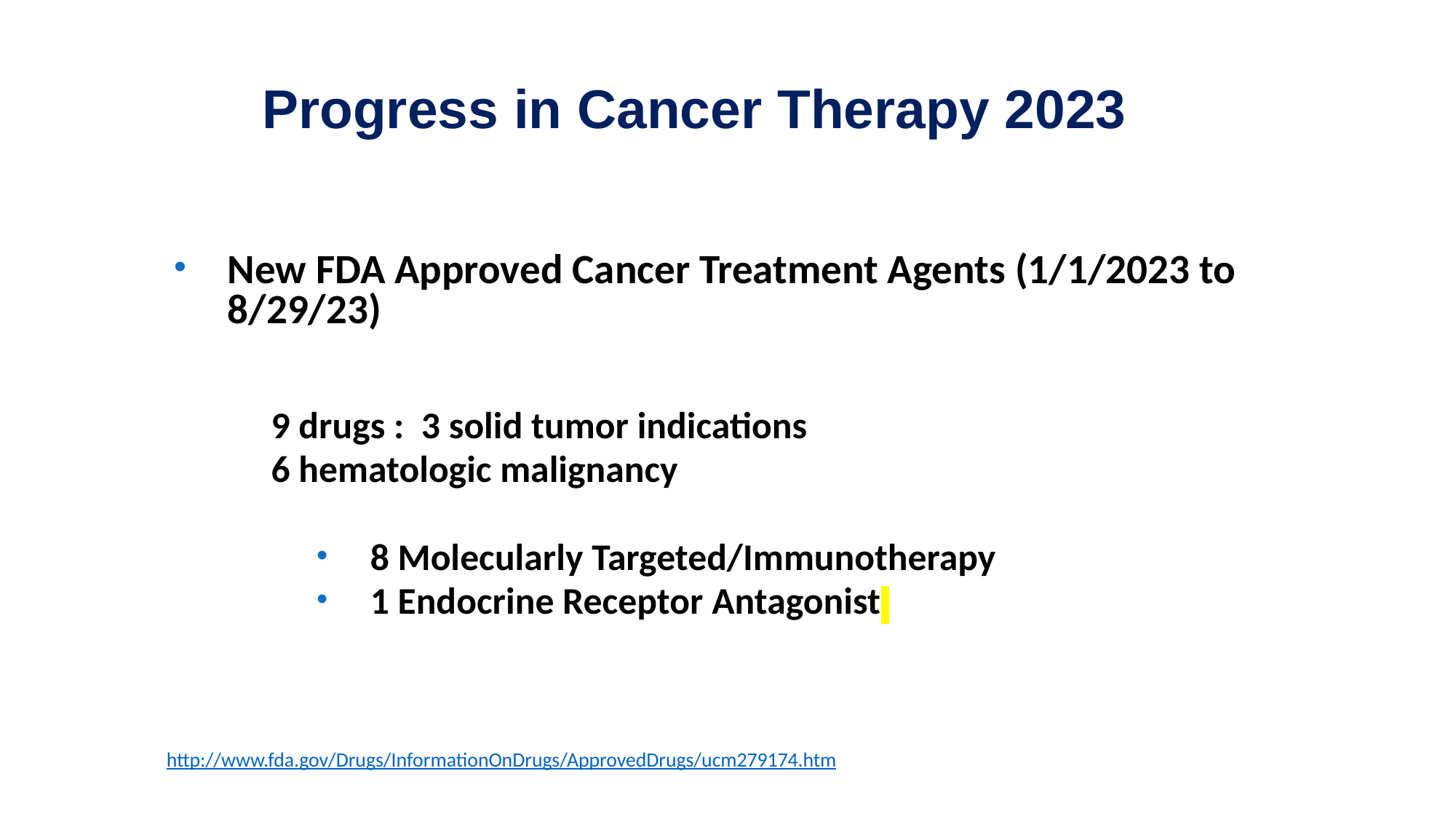

# Progress in Cancer Therapy 2023

New FDA Approved Cancer Treatment Agents (1/1/2023 to 8/29/23)

   9 drugs :  3 solid tumor indications
		   6 hematologic malignancy

8 Molecularly Targeted/Immunotherapy
1 Endocrine Receptor Antagonist

http://www.fda.gov/Drugs/InformationOnDrugs/ApprovedDrugs/ucm279174.htm